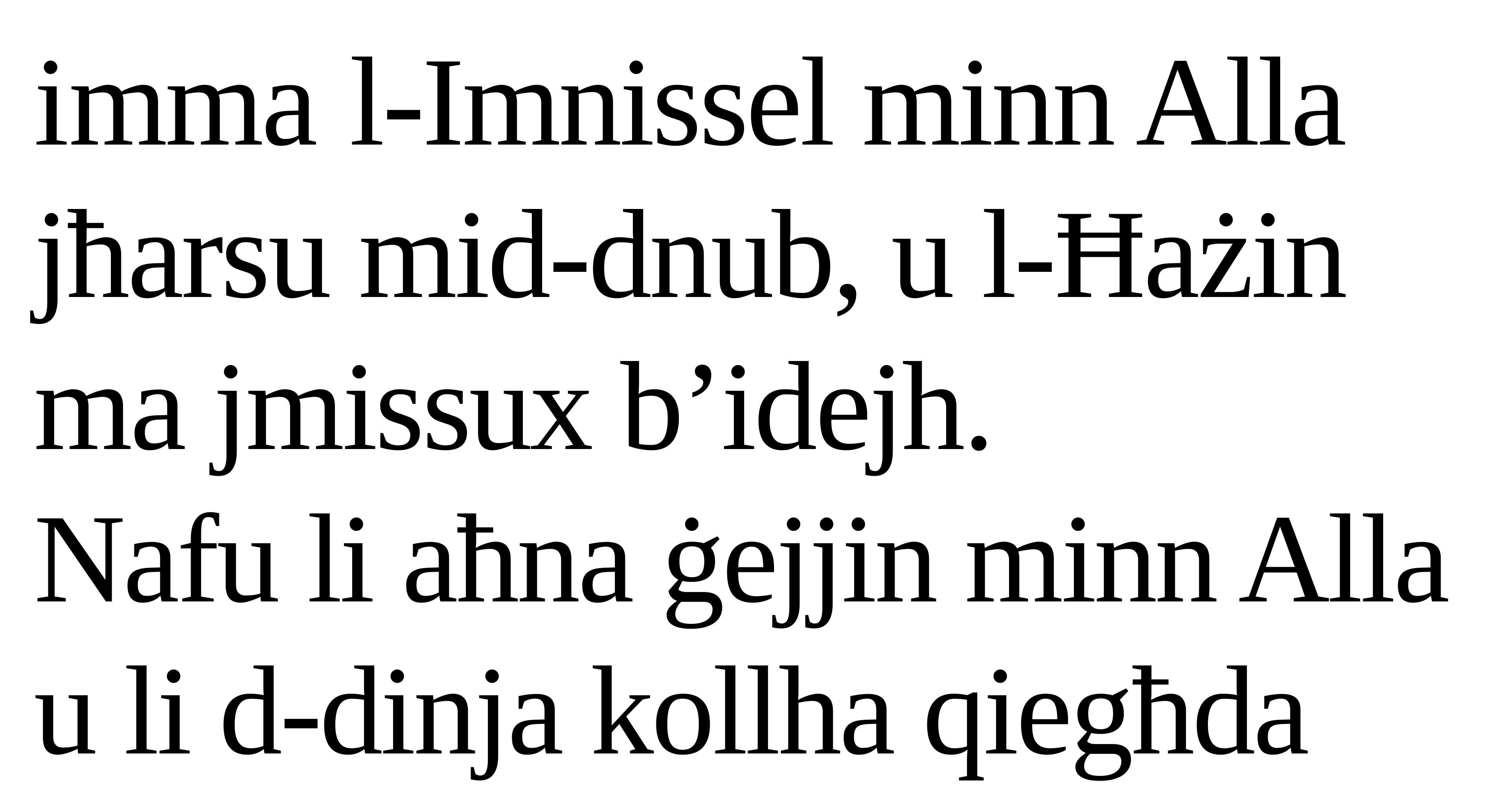

imma l-Imnissel minn Alla jħarsu mid-dnub, u l-Ħażin ma jmissux b’idejh.
Nafu li aħna ġejjin minn Alla u li d-dinja kollha qiegħda